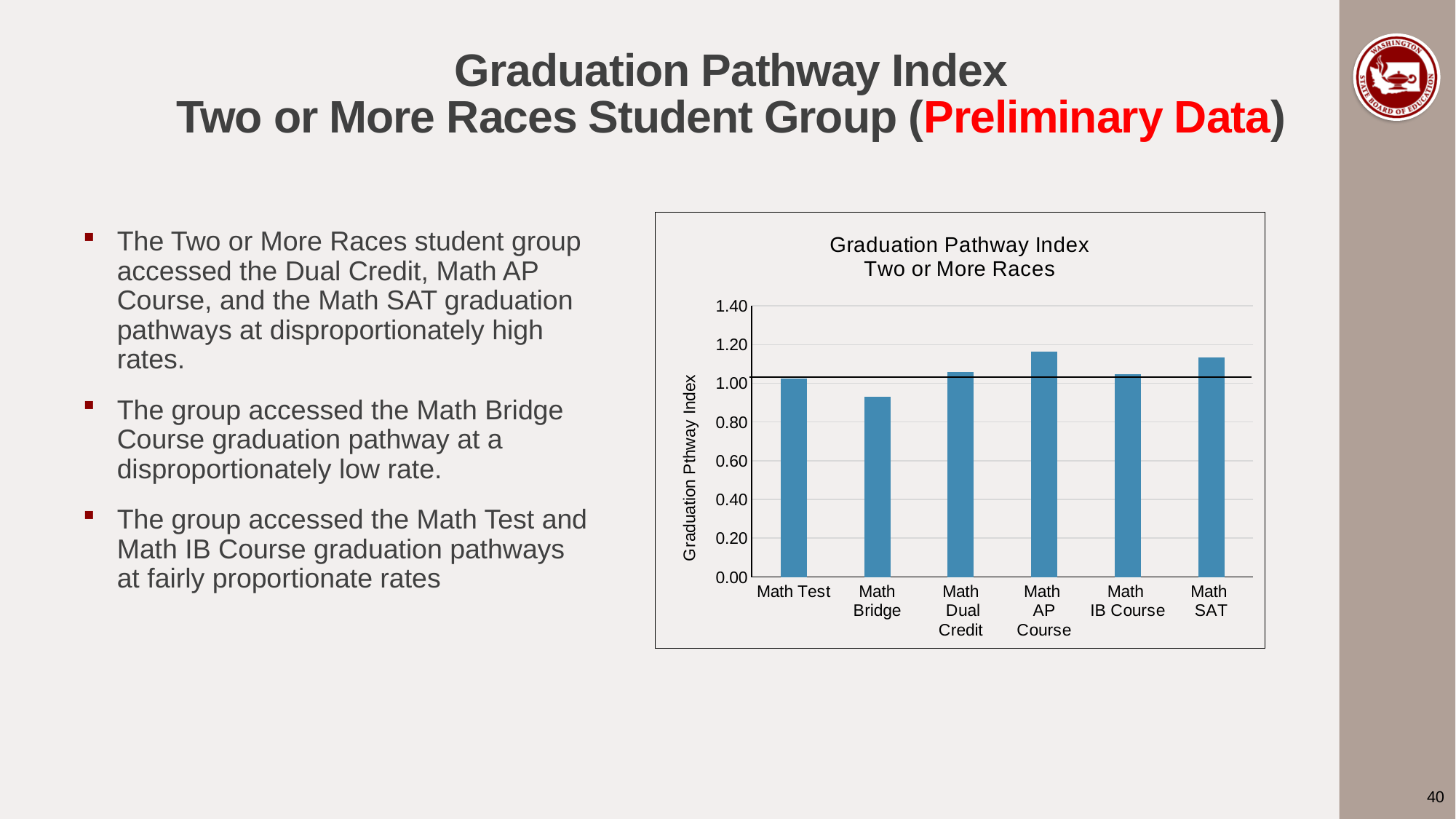

# Graduation Pathway Index Two or More Races Student Group (Preliminary Data)

### Chart: Graduation Pathway Index
Two or More Races

| Category | Of more than one race or Multiracial |
|---|---|
| Math Test | 1.0255984883984242 |
| Math Bridge | 0.931010466745392 |
| Math
 Dual Credit | 1.0571530048009194 |
| Math
AP Course | 1.1634833208453284 |
| Math
IB Course | 1.0462313202536144 |
| Math
SAT | 1.1316492714376476 |
The Two or More Races student group accessed the Dual Credit, Math AP Course, and the Math SAT graduation pathways at disproportionately high rates.
The group accessed the Math Bridge Course graduation pathway at a disproportionately low rate.
The group accessed the Math Test and Math IB Course graduation pathways at fairly proportionate rates

40